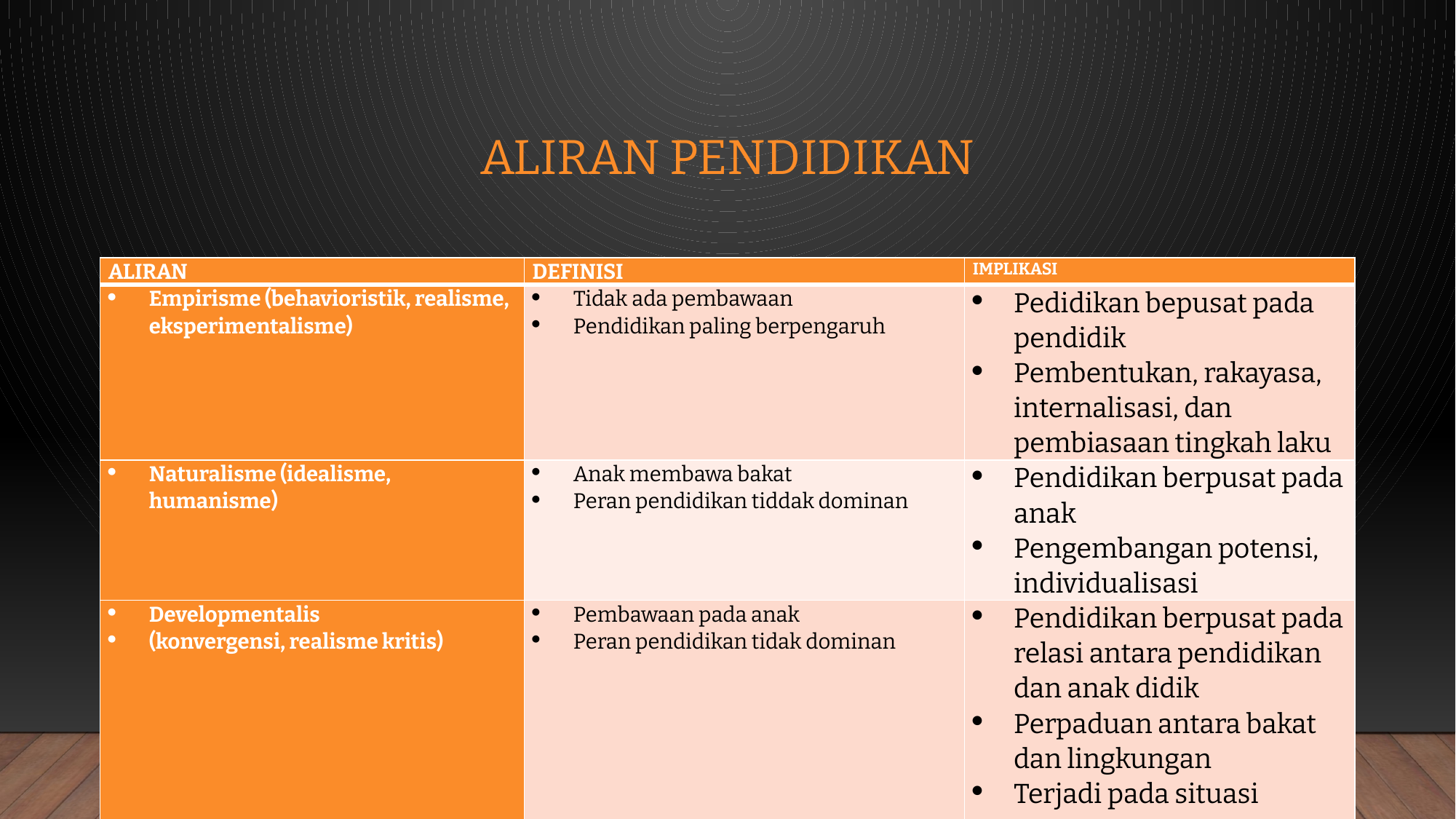

# ALIRAN PENDIDIKAN
| ALIRAN | DEFINISI | IMPLIKASI |
| --- | --- | --- |
| Empirisme (behavioristik, realisme, eksperimentalisme) | Tidak ada pembawaan Pendidikan paling berpengaruh | Pedidikan bepusat pada pendidik Pembentukan, rakayasa, internalisasi, dan pembiasaan tingkah laku |
| Naturalisme (idealisme, humanisme) | Anak membawa bakat Peran pendidikan tiddak dominan | Pendidikan berpusat pada anak Pengembangan potensi, individualisasi |
| Developmentalis (konvergensi, realisme kritis) | Pembawaan pada anak Peran pendidikan tidak dominan | Pendidikan berpusat pada relasi antara pendidikan dan anak didik Perpaduan antara bakat dan lingkungan Terjadi pada situasi tertentu |